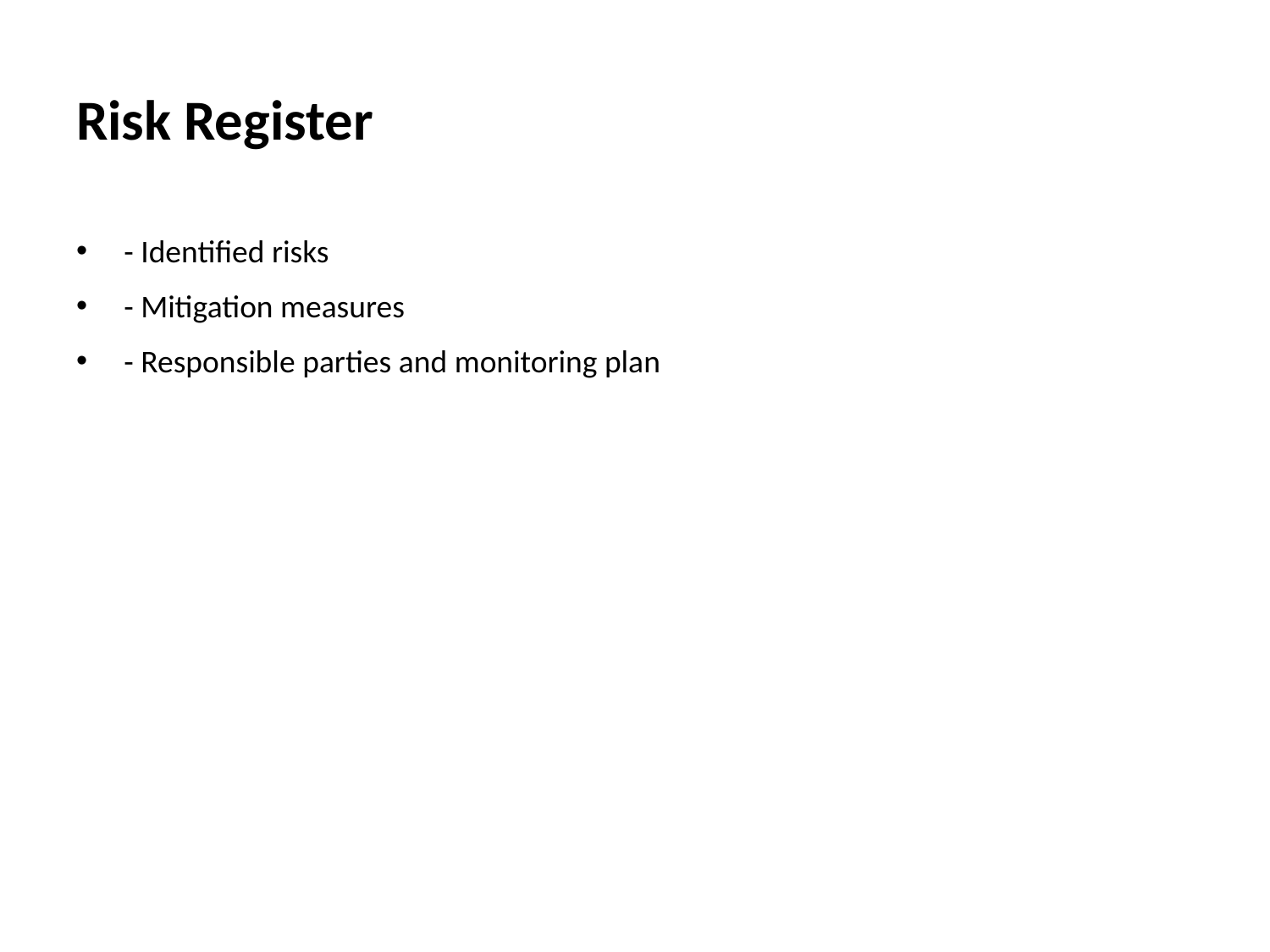

# Risk Register
- Identified risks
- Mitigation measures
- Responsible parties and monitoring plan